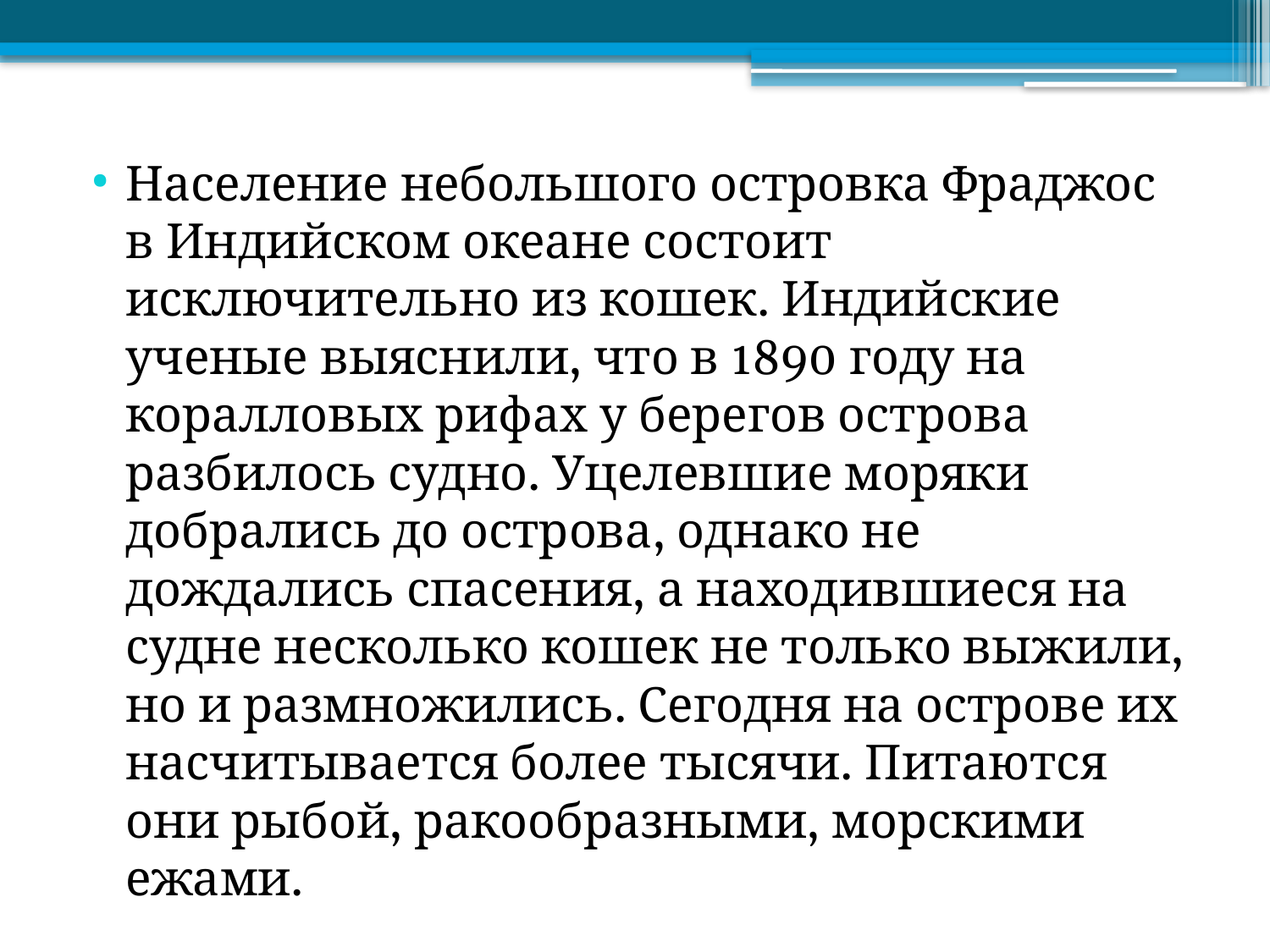

Население небольшого островка Фраджос в Индийском океане состоит исключительно из кошек. Индийские ученые выяснили, что в 1890 году на коралловых рифах у берегов острова разбилось судно. Уцелевшие моряки добрались до острова, однако не дождались спасения, а находившиеся на судне несколько кошек не только выжили, но и размножились. Сегодня на острове их насчитывается более тысячи. Питаются они рыбой, ракообразными, морскими ежами.